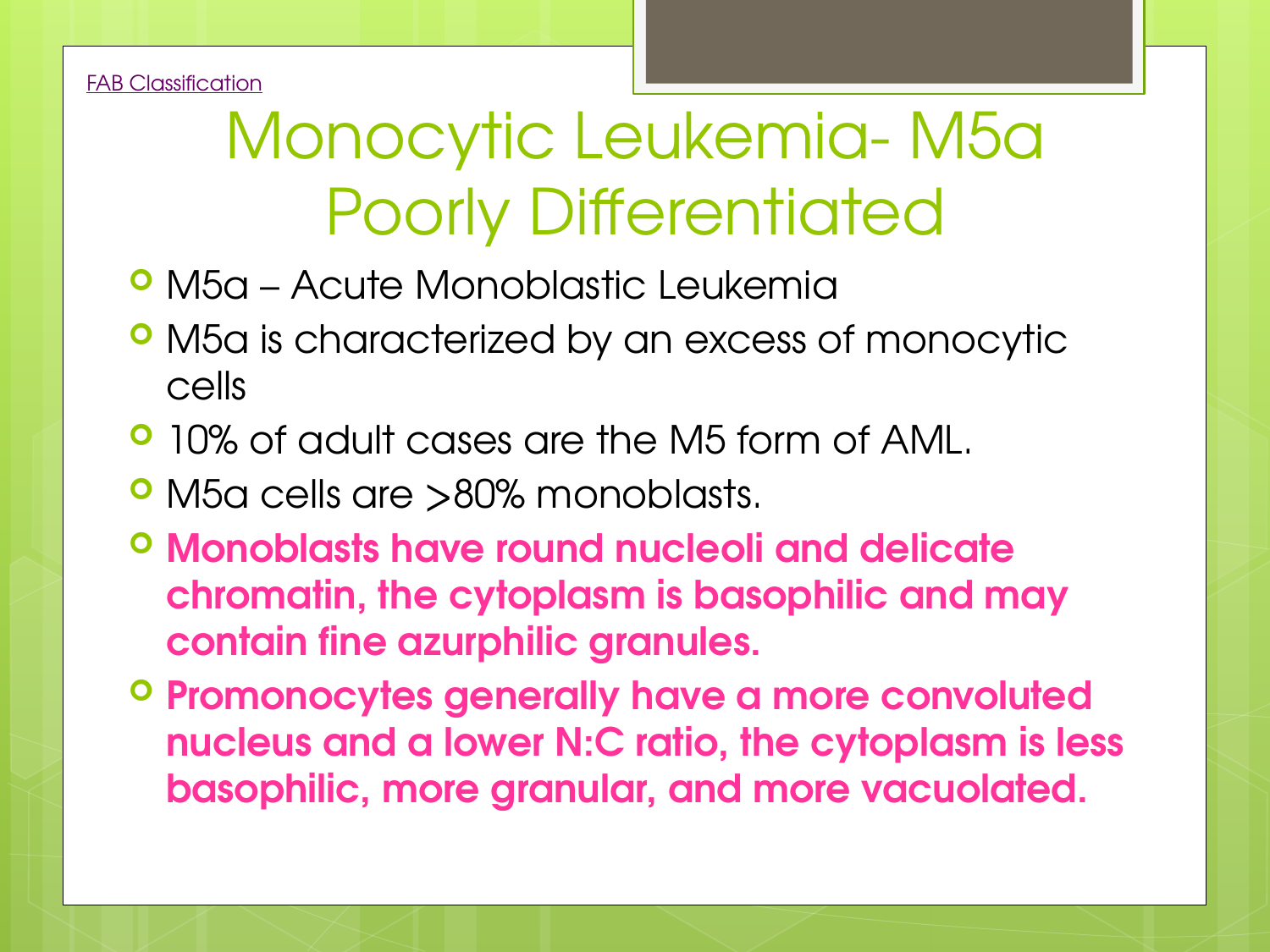

FAB Classification
# Monocytic Leukemia- M5a Poorly Differentiated
M5a – Acute Monoblastic Leukemia
M5a is characterized by an excess of monocytic cells
10% of adult cases are the M5 form of AML.
M5a cells are >80% monoblasts.
Monoblasts have round nucleoli and delicate chromatin, the cytoplasm is basophilic and may contain fine azurphilic granules.
Promonocytes generally have a more convoluted nucleus and a lower N:C ratio, the cytoplasm is less basophilic, more granular, and more vacuolated.